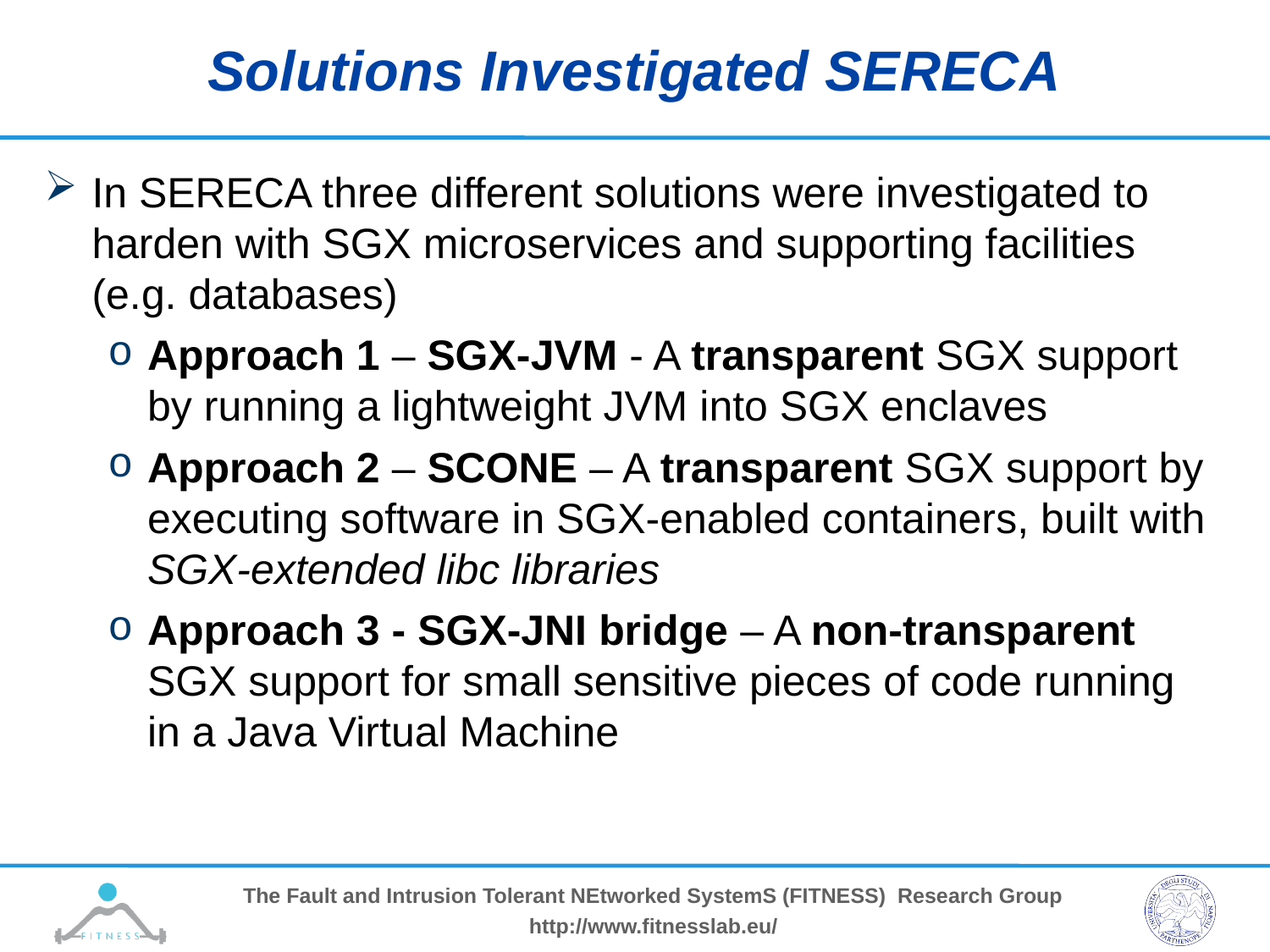

# Solutions Investigated SERECA
In SERECA three different solutions were investigated to harden with SGX microservices and supporting facilities (e.g. databases)
Approach 1 – SGX-JVM - A transparent SGX support by running a lightweight JVM into SGX enclaves
Approach 2 – SCONE – A transparent SGX support by executing software in SGX-enabled containers, built with SGX-extended libc libraries
Approach 3 - SGX-JNI bridge – A non-transparent SGX support for small sensitive pieces of code running in a Java Virtual Machine